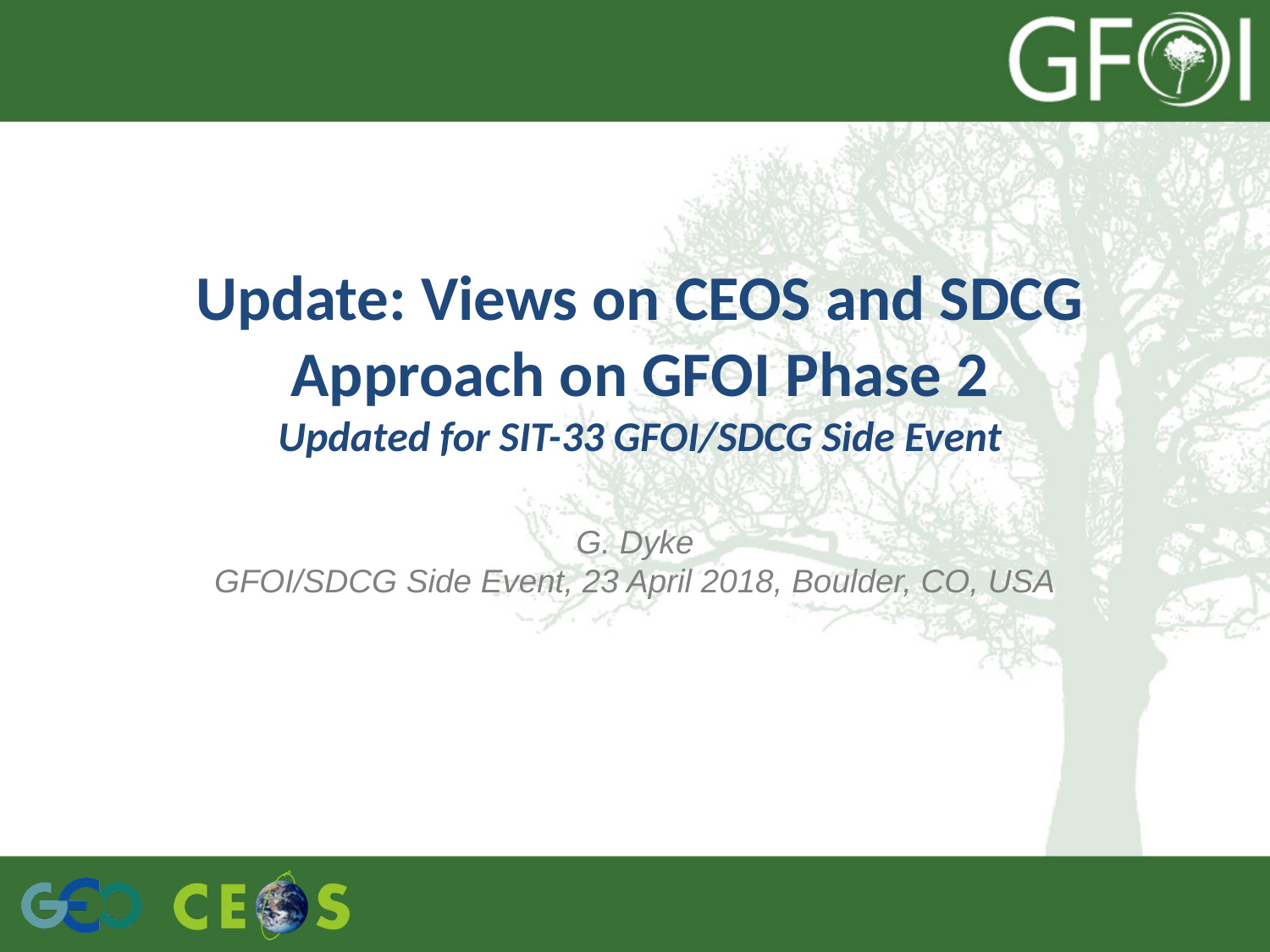

# Update: Views on CEOS and SDCG Approach on GFOI Phase 2 Updated for SIT-33 GFOI/SDCG Side Event
G. Dyke
GFOI/SDCG Side Event, 23 April 2018, Boulder, CO, USA